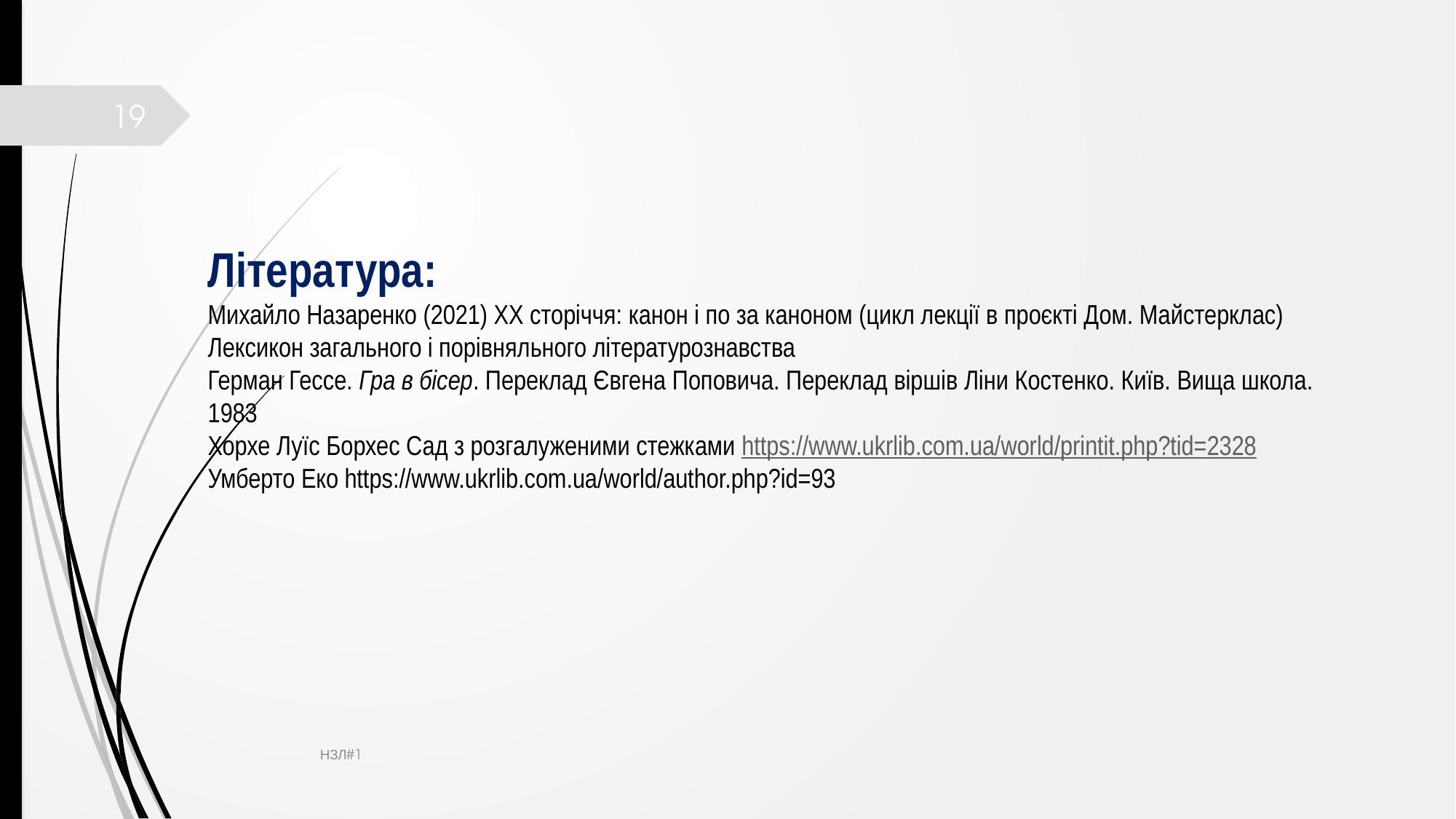

19
Література:
Михайло Назаренко (2021) ХХ сторіччя: канон і по за каноном (цикл лекції в проєкті Дом. Майстерклас)
Лексикон загального і порівняльного літературознавства
Герман Гессе. Гра в бісер. Переклад Євгена Поповича. Переклад віршів Ліни Костенко. Київ. Вища школа. 1983
Хорхе Луїс Борхес Сад з розгалуженими стежками https://www.ukrlib.com.ua/world/printit.php?tid=2328
Умберто Еко https://www.ukrlib.com.ua/world/author.php?id=93

НЗЛ#1